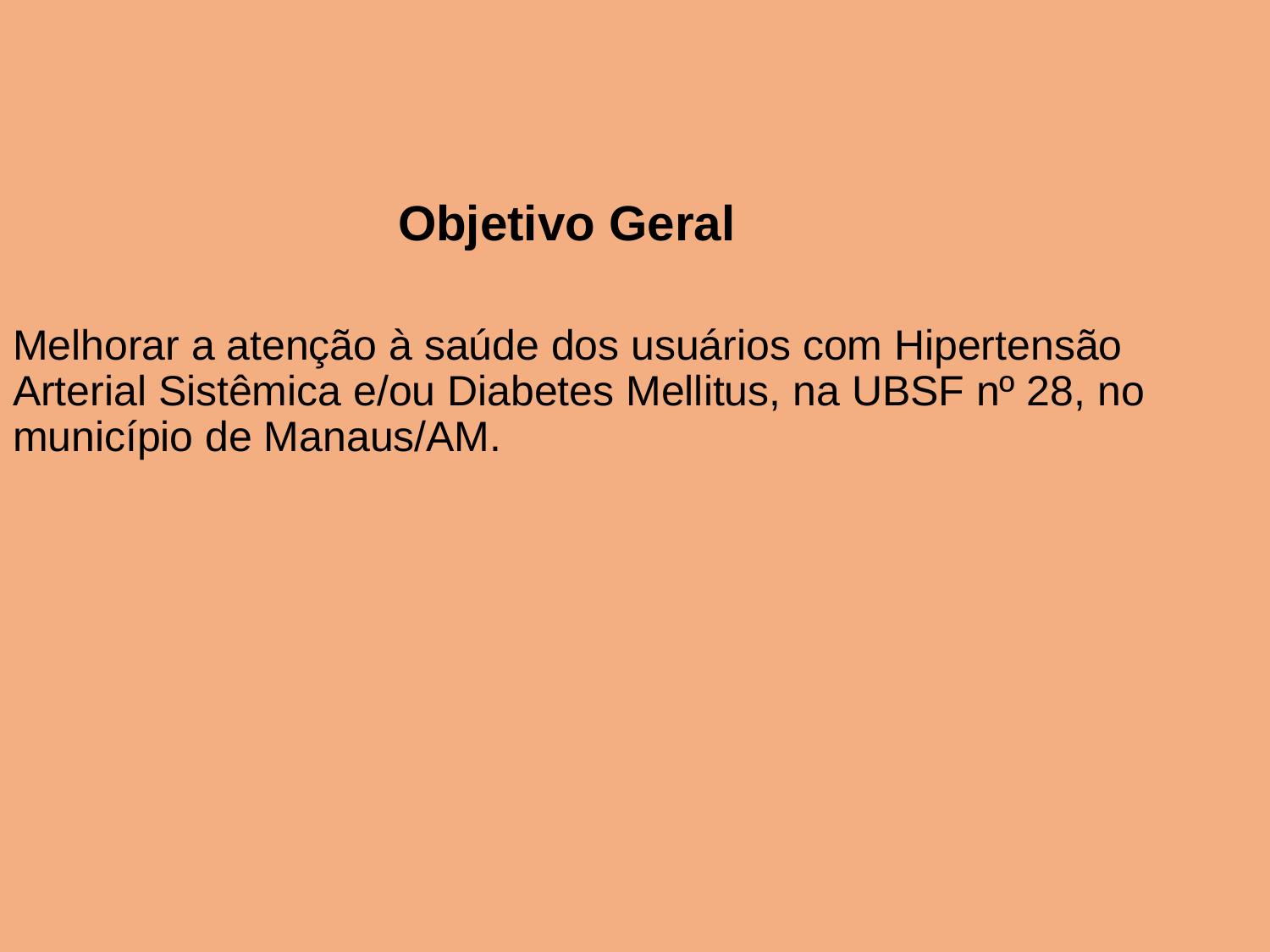

Objetivo Geral

Melhorar a atenção à saúde dos usuários com Hipertensão Arterial Sistêmica e/ou Diabetes Mellitus, na UBSF nº 28, no município de Manaus/AM.